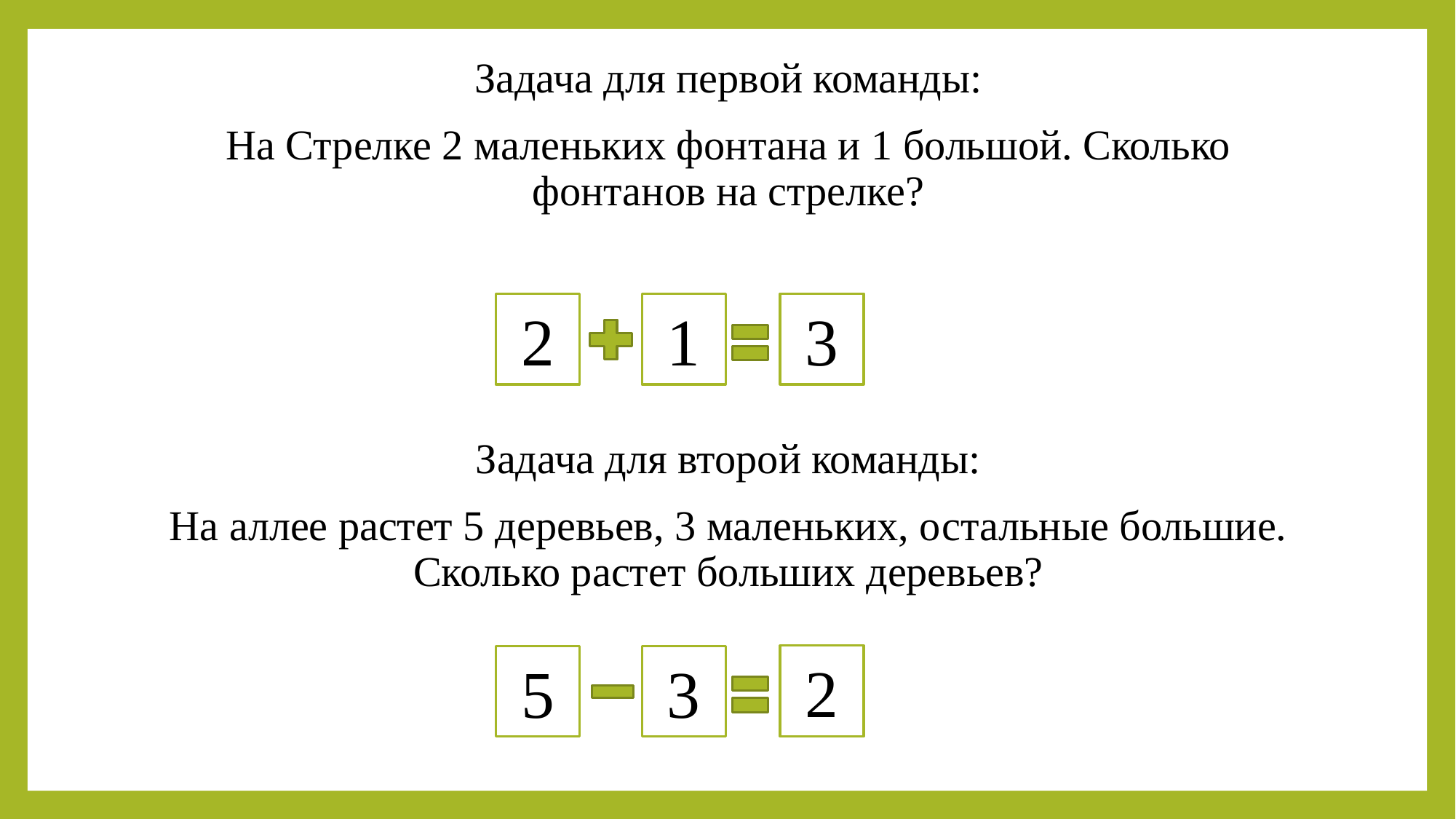

Задача для первой команды:
На Стрелке 2 маленьких фонтана и 1 большой. Сколько фонтанов на стрелке?

Задача для второй команды:
На аллее растет 5 деревьев, 3 маленьких, остальные большие. Сколько растет больших деревьев?

2
1
3

2
5
3